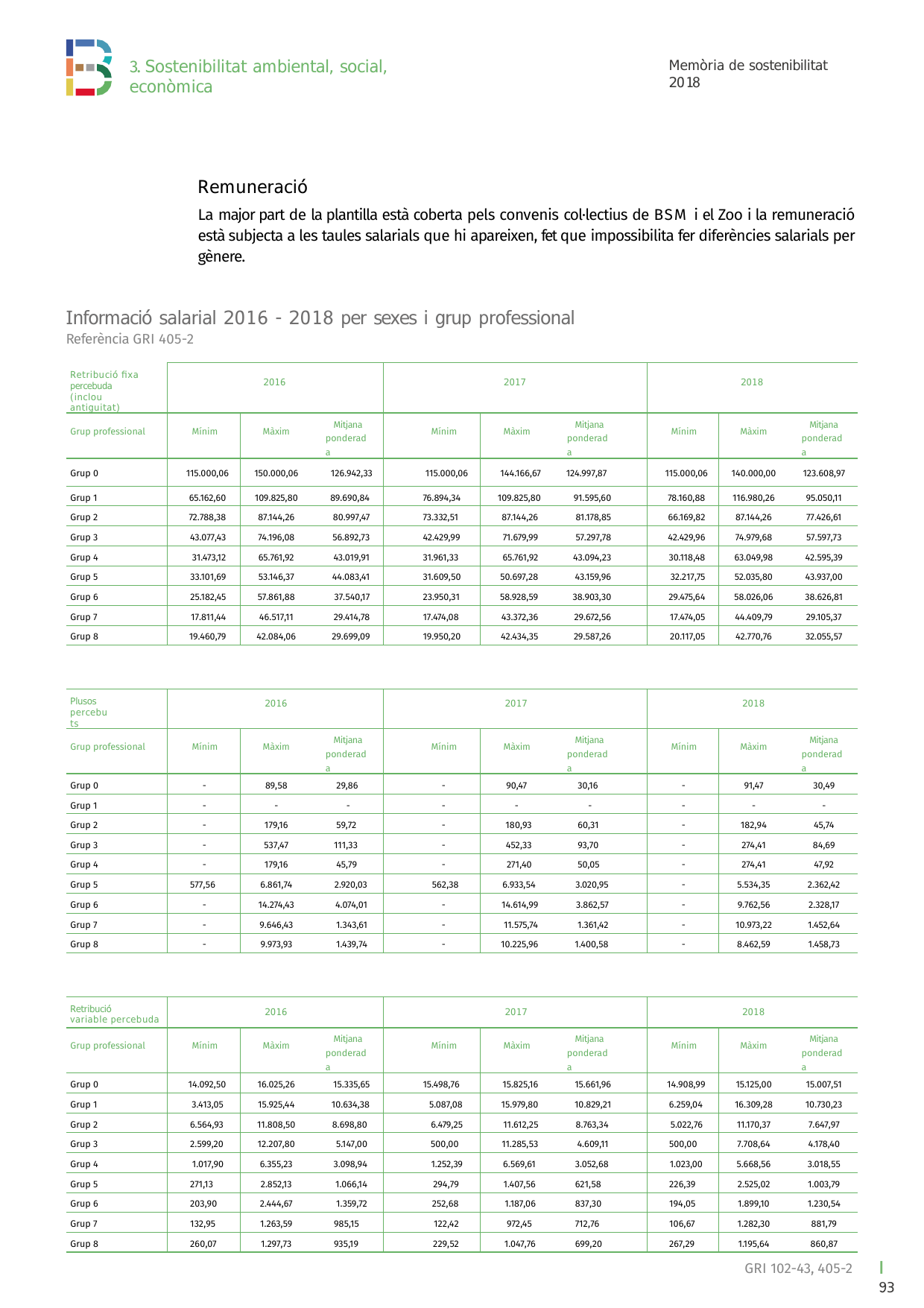

3. Sostenibilitat ambiental, social, econòmica
Memòria de sostenibilitat 2018
Remuneració
La major part de la plantilla està coberta pels convenis col·lectius de BSM i el Zoo i la remuneració  està subjecta a les taules salarials que hi apareixen, fet que impossibilita fer diferències salarials per  gènere.

Informació salarial 2016 - 2018 per sexes i grup professional
Referència GRI 405-2
| Retribució fixa percebuda (inclou antiguitat) | 2016 |  |  | 2017 |  |  | 2018 |  |  |
| --- | --- | --- | --- | --- | --- | --- | --- | --- | --- |
| Grup professional | Mínim | Màxim | Mitjana ponderada | Mínim | Màxim | Mitjana ponderada | Mínim | Màxim | Mitjana ponderada |
| Grup 0 | 115.000,06 | 150.000,06 | 126.942,33 | 115.000,06 | 144.166,67 | 124.997,87 | 115.000,06 | 140.000,00 | 123.608,97 |
| Grup 1 | 65.162,60 | 109.825,80 | 89.690,84 | 76.894,34 | 109.825,80 | 91.595,60 | 78.160,88 | 116.980,26 | 95.050,11 |
| Grup 2 | 72.788,38 | 87.144,26 | 80.997,47 | 73.332,51 | 87.144,26 | 81.178,85 | 66.169,82 | 87.144,26 | 77.426,61 |
| Grup 3 | 43.077,43 | 74.196,08 | 56.892,73 | 42.429,99 | 71.679,99 | 57.297,78 | 42.429,96 | 74.979,68 | 57.597,73 |
| Grup 4 | 31.473,12 | 65.761,92 | 43.019,91 | 31.961,33 | 65.761,92 | 43.094,23 | 30.118,48 | 63.049,98 | 42.595,39 |
| Grup 5 | 33.101,69 | 53.146,37 | 44.083,41 | 31.609,50 | 50.697,28 | 43.159,96 | 32.217,75 | 52.035,80 | 43.937,00 |
| Grup 6 | 25.182,45 | 57.861,88 | 37.540,17 | 23.950,31 | 58.928,59 | 38.903,30 | 29.475,64 | 58.026,06 | 38.626,81 |
| Grup 7 | 17.811,44 | 46.517,11 | 29.414,78 | 17.474,08 | 43.372,36 | 29.672,56 | 17.474,05 | 44.409,79 | 29.105,37 |
| Grup 8 | 19.460,79 | 42.084,06 | 29.699,09 | 19.950,20 | 42.434,35 | 29.587,26 | 20.117,05 | 42.770,76 | 32.055,57 |
|  |  |  |  |  |  |  |  |  |  |
| Plusos percebuts | 2016 |  |  | 2017 |  |  | 2018 |  |  |
| Grup professional | Mínim | Màxim | Mitjana ponderada | Mínim | Màxim | Mitjana ponderada | Mínim | Màxim | Mitjana ponderada |
| Grup 0 | - | 89,58 | 29,86 | - | 90,47 | 30,16 | - | 91,47 | 30,49 |
| Grup 1 | - | - | - | - | - | - | - | - | - |
| Grup 2 | - | 179,16 | 59,72 | - | 180,93 | 60,31 | - | 182,94 | 45,74 |
| Grup 3 | - | 537,47 | 111,33 | - | 452,33 | 93,70 | - | 274,41 | 84,69 |
| Grup 4 | - | 179,16 | 45,79 | - | 271,40 | 50,05 | - | 274,41 | 47,92 |
| Grup 5 | 577,56 | 6.861,74 | 2.920,03 | 562,38 | 6.933,54 | 3.020,95 | - | 5.534,35 | 2.362,42 |
| Grup 6 | - | 14.274,43 | 4.074,01 | - | 14.614,99 | 3.862,57 | - | 9.762,56 | 2.328,17 |
| Grup 7 | - | 9.646,43 | 1.343,61 | - | 11.575,74 | 1.361,42 | - | 10.973,22 | 1.452,64 |
| Grup 8 | - | 9.973,93 | 1.439,74 | - | 10.225,96 | 1.400,58 | - | 8.462,59 | 1.458,73 |
|  |  |  |  |  |  |  |  |  |  |
| Retribució variable percebuda | 2016 |  |  | 2017 |  |  | 2018 |  |  |
| Grup professional | Mínim | Màxim | Mitjana ponderada | Mínim | Màxim | Mitjana ponderada | Mínim | Màxim | Mitjana ponderada |
| Grup 0 | 14.092,50 | 16.025,26 | 15.335,65 | 15.498,76 | 15.825,16 | 15.661,96 | 14.908,99 | 15.125,00 | 15.007,51 |
| Grup 1 | 3.413,05 | 15.925,44 | 10.634,38 | 5.087,08 | 15.979,80 | 10.829,21 | 6.259,04 | 16.309,28 | 10.730,23 |
| Grup 2 | 6.564,93 | 11.808,50 | 8.698,80 | 6.479,25 | 11.612,25 | 8.763,34 | 5.022,76 | 11.170,37 | 7.647,97 |
| Grup 3 | 2.599,20 | 12.207,80 | 5.147,00 | 500,00 | 11.285,53 | 4.609,11 | 500,00 | 7.708,64 | 4.178,40 |
| Grup 4 | 1.017,90 | 6.355,23 | 3.098,94 | 1.252,39 | 6.569,61 | 3.052,68 | 1.023,00 | 5.668,56 | 3.018,55 |
| Grup 5 | 271,13 | 2.852,13 | 1.066,14 | 294,79 | 1.407,56 | 621,58 | 226,39 | 2.525,02 | 1.003,79 |
| Grup 6 | 203,90 | 2.444,67 | 1.359,72 | 252,68 | 1.187,06 | 837,30 | 194,05 | 1.899,10 | 1.230,54 |
| Grup 7 | 132,95 | 1.263,59 | 985,15 | 122,42 | 972,45 | 712,76 | 106,67 | 1.282,30 | 881,79 |
| Grup 8 | 260,07 | 1.297,73 | 935,19 | 229,52 | 1.047,76 | 699,20 | 267,29 | 1.195,64 | 860,87 |
ı 93
GRI 102-43, 405-2